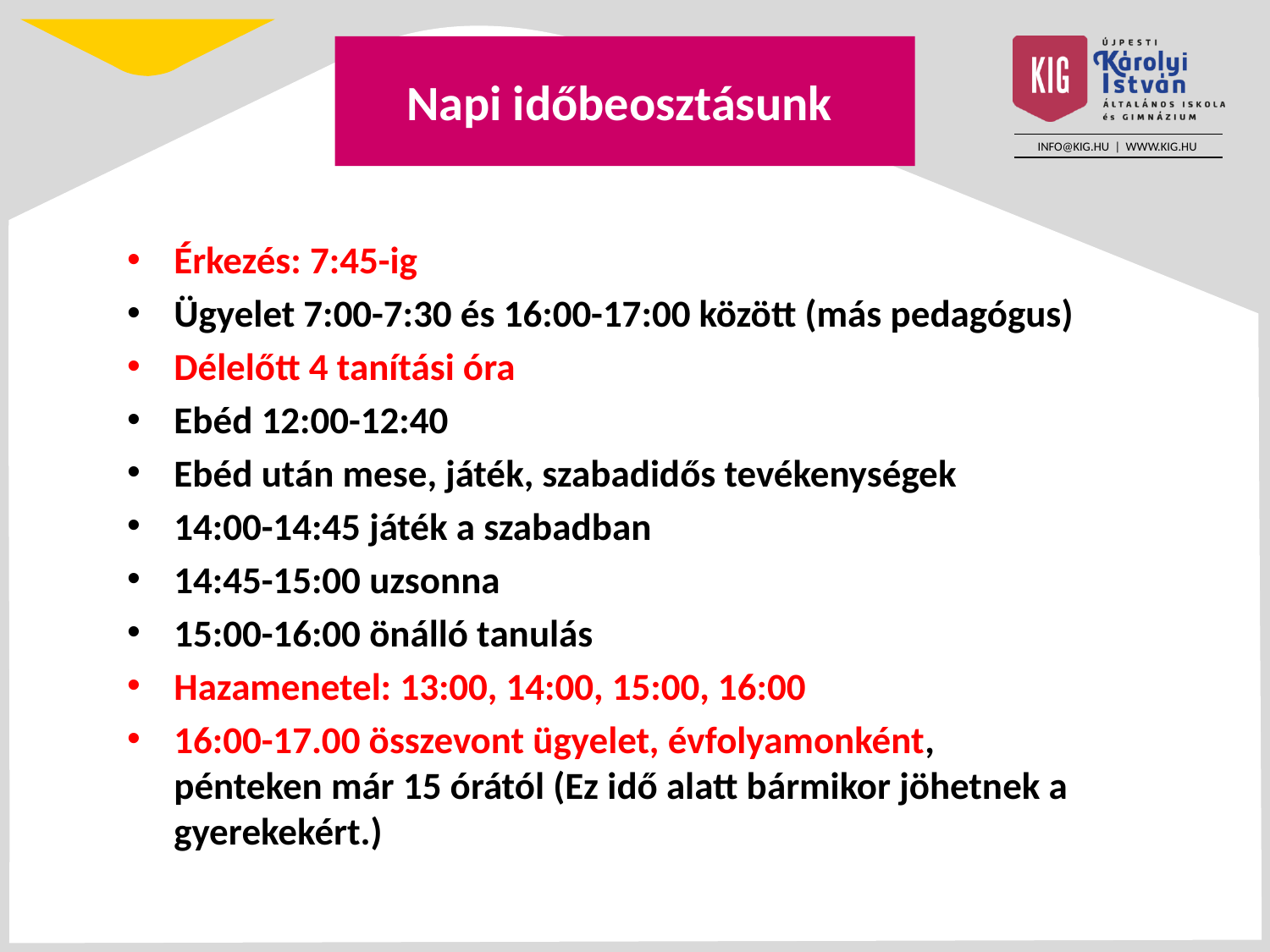

# Napi időbeosztásunk

Érkezés: 7:45-ig
Ügyelet 7:00-7:30 és 16:00-17:00 között (más pedagógus)
Délelőtt 4 tanítási óra
Ebéd 12:00-12:40
Ebéd után mese, játék, szabadidős tevékenységek
14:00-14:45 játék a szabadban
14:45-15:00 uzsonna
15:00-16:00 önálló tanulás
Hazamenetel: 13:00, 14:00, 15:00, 16:00
16:00-17.00 összevont ügyelet, évfolyamonként, pénteken már 15 órától (Ez idő alatt bármikor jöhetnek a gyerekekért.)